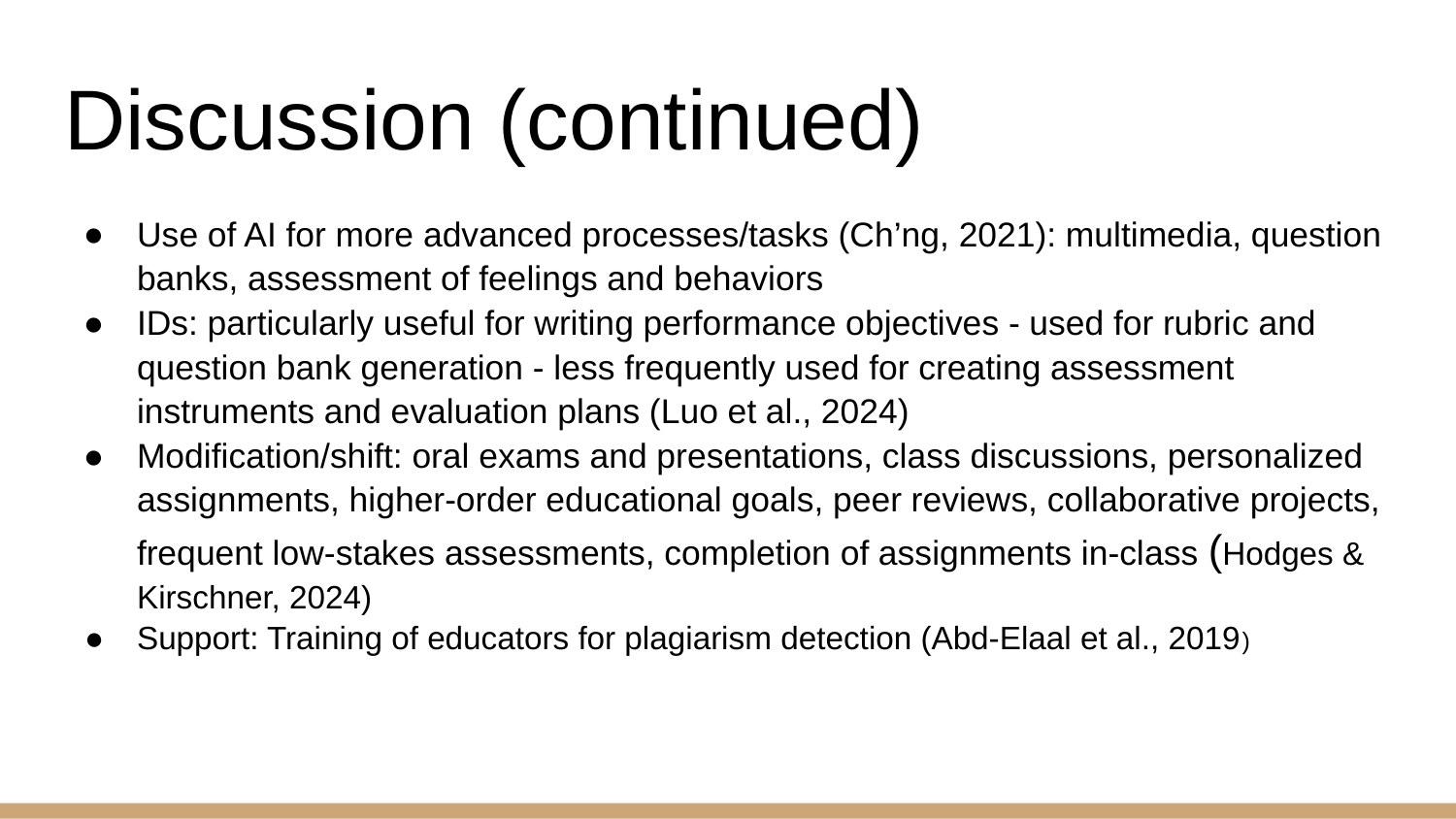

# Discussion (continued)
Use of AI for more advanced processes/tasks (Ch’ng, 2021): multimedia, question banks, assessment of feelings and behaviors
IDs: particularly useful for writing performance objectives - used for rubric and question bank generation - less frequently used for creating assessment instruments and evaluation plans (Luo et al., 2024)
Modification/shift: oral exams and presentations, class discussions, personalized assignments, higher-order educational goals, peer reviews, collaborative projects, frequent low-stakes assessments, completion of assignments in-class (Hodges & Kirschner, 2024)
Support: Training of educators for plagiarism detection (Abd-Elaal et al., 2019)